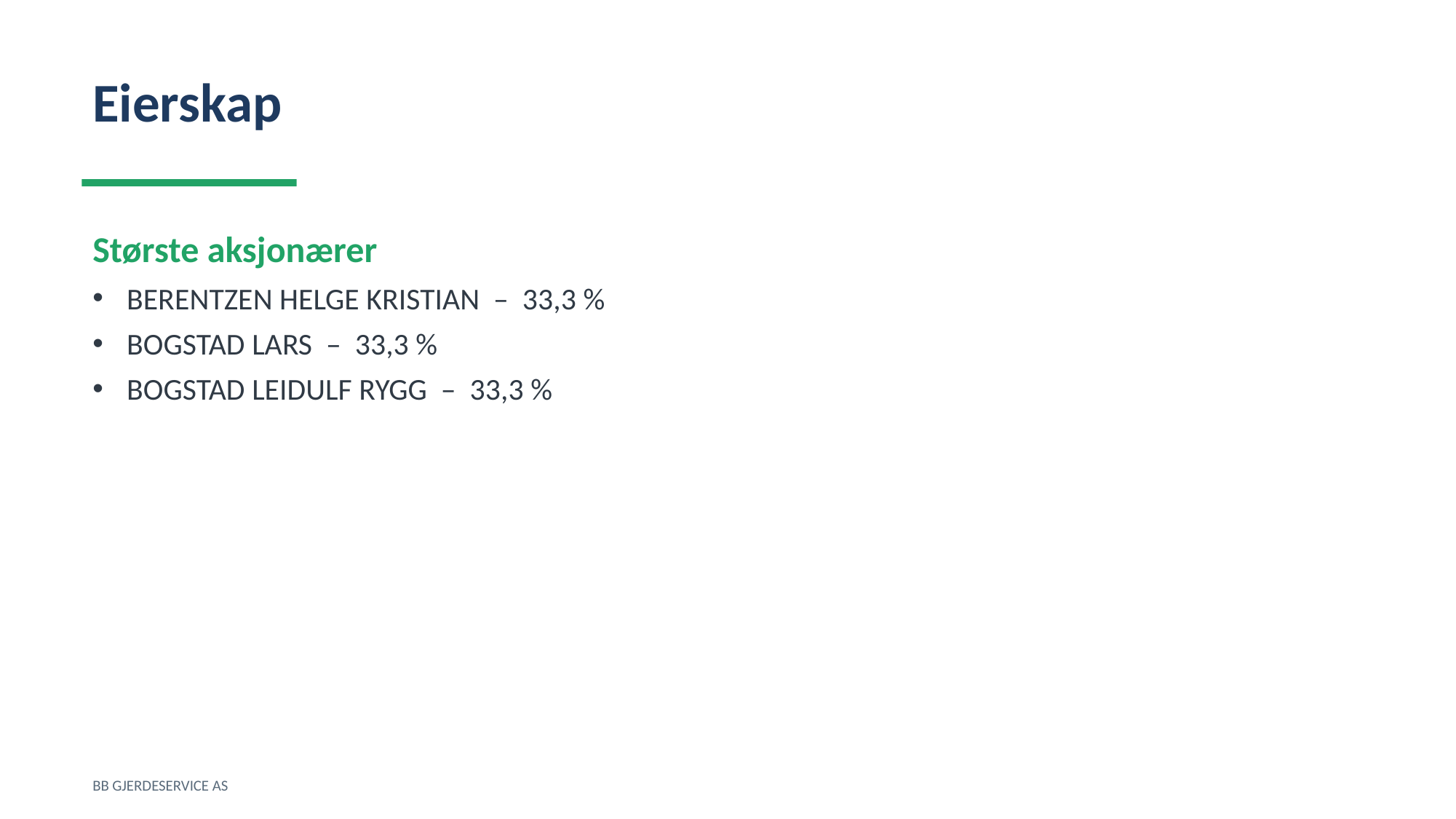

Eierskap

Største aksjonærer
BERENTZEN HELGE KRISTIAN  –  33,3 %
BOGSTAD LARS  –  33,3 %
BOGSTAD LEIDULF RYGG  –  33,3 %
BB GJERDESERVICE AS